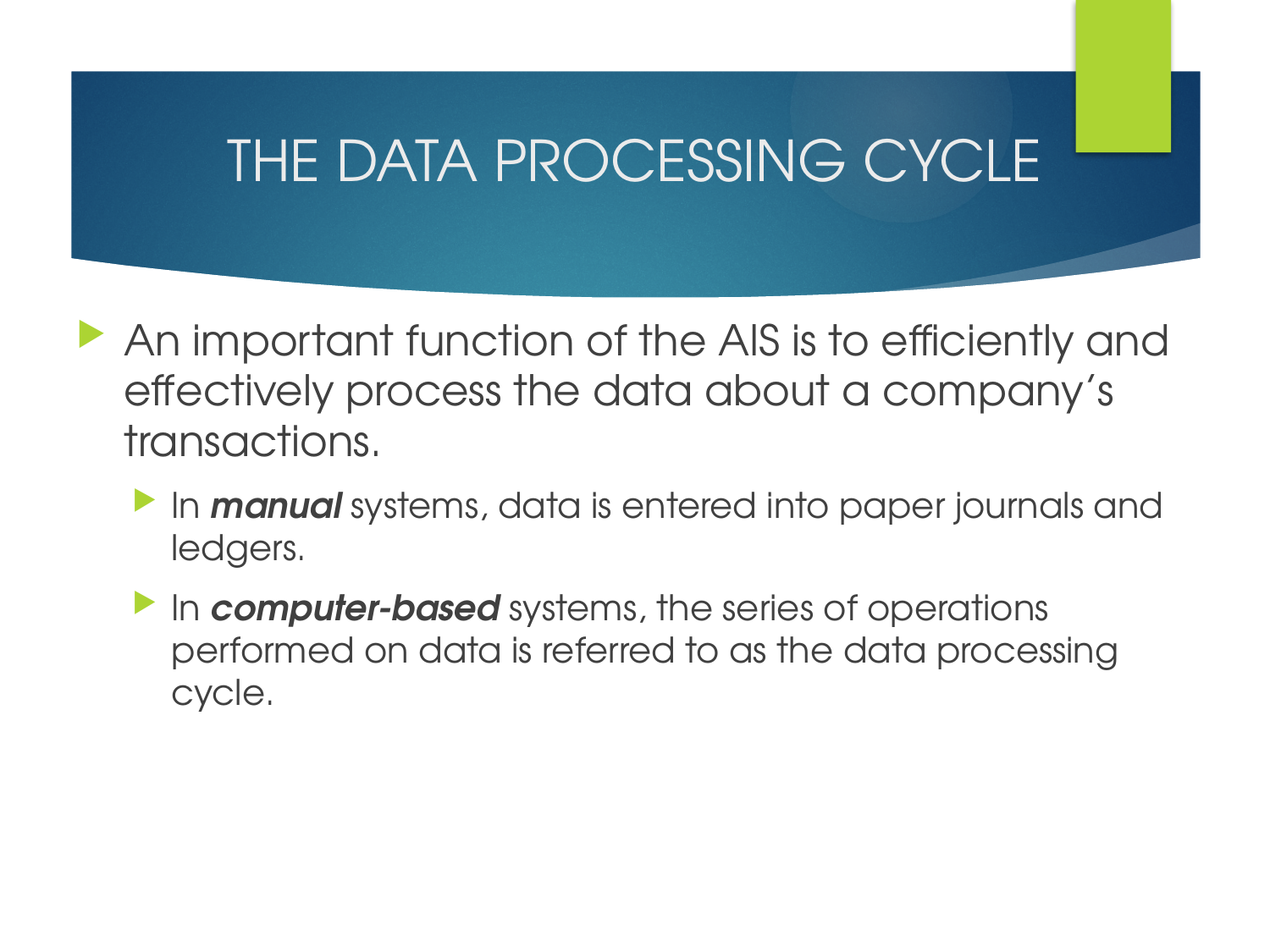

# THE DATA PROCESSING CYCLE
An important function of the AIS is to efficiently and effectively process the data about a company’s transactions.
In manual systems, data is entered into paper journals and ledgers.
In computer-based systems, the series of operations performed on data is referred to as the data processing cycle.

2-2